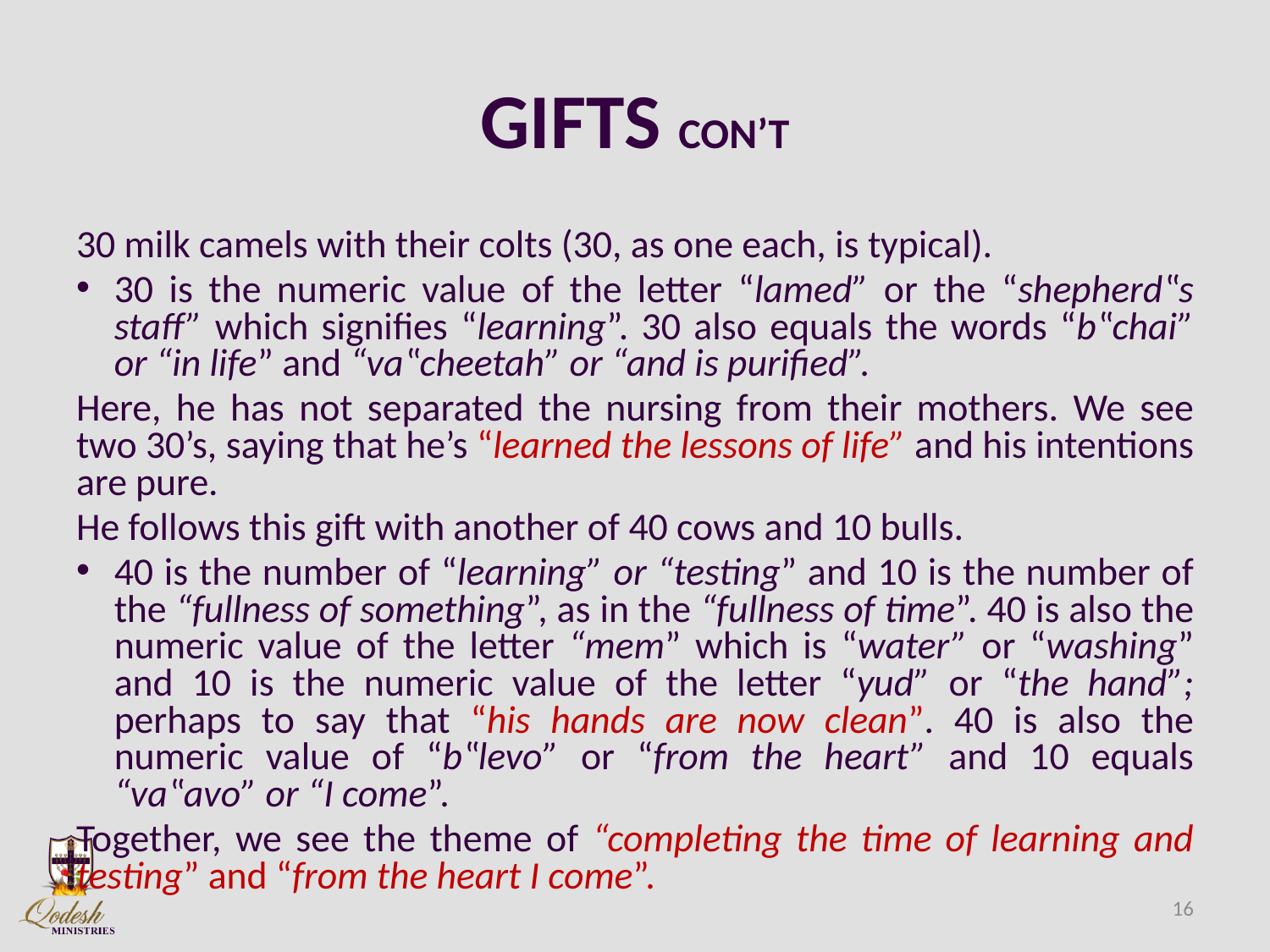

# GIFTS CON’T
30 milk camels with their colts (30, as one each, is typical).
30 is the numeric value of the letter “lamed” or the “shepherd‟s staff” which signifies “learning”. 30 also equals the words “b‟chai” or “in life” and “va‟cheetah” or “and is purified”.
Here, he has not separated the nursing from their mothers. We see two 30’s, saying that he’s “learned the lessons of life” and his intentions are pure.
He follows this gift with another of 40 cows and 10 bulls.
40 is the number of “learning” or “testing” and 10 is the number of the “fullness of something”, as in the “fullness of time”. 40 is also the numeric value of the letter “mem” which is “water” or “washing” and 10 is the numeric value of the letter “yud” or “the hand”; perhaps to say that “his hands are now clean”. 40 is also the numeric value of “b‟levo” or “from the heart” and 10 equals “va‟avo” or “I come”.
Together, we see the theme of “completing the time of learning and testing” and “from the heart I come”.
16